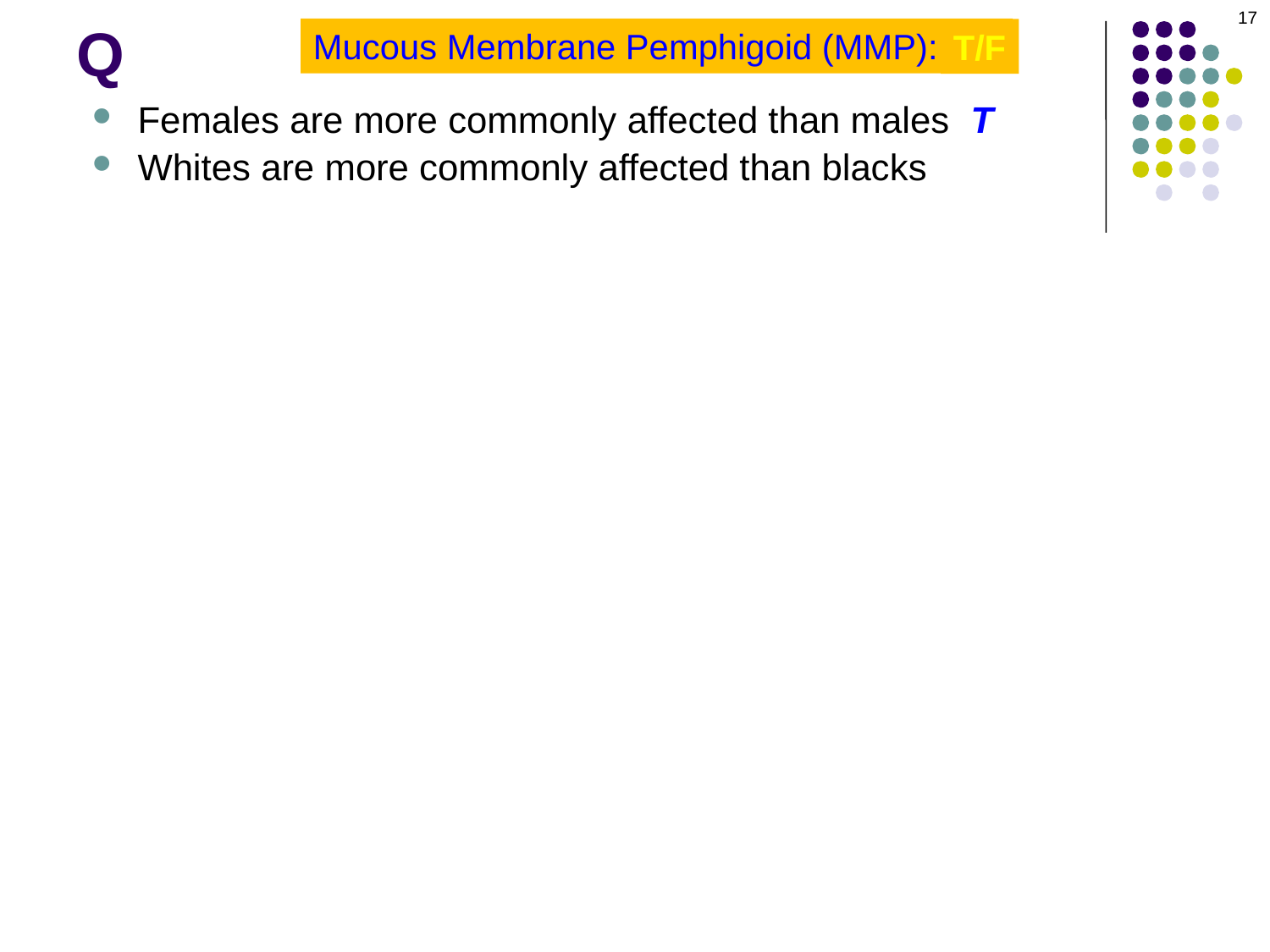

17
# Q
Mucous Membrane Pemphigoid (MMP): T/F
T/F
Females are more commonly affected than males  T
Whites are more commonly affected than blacks